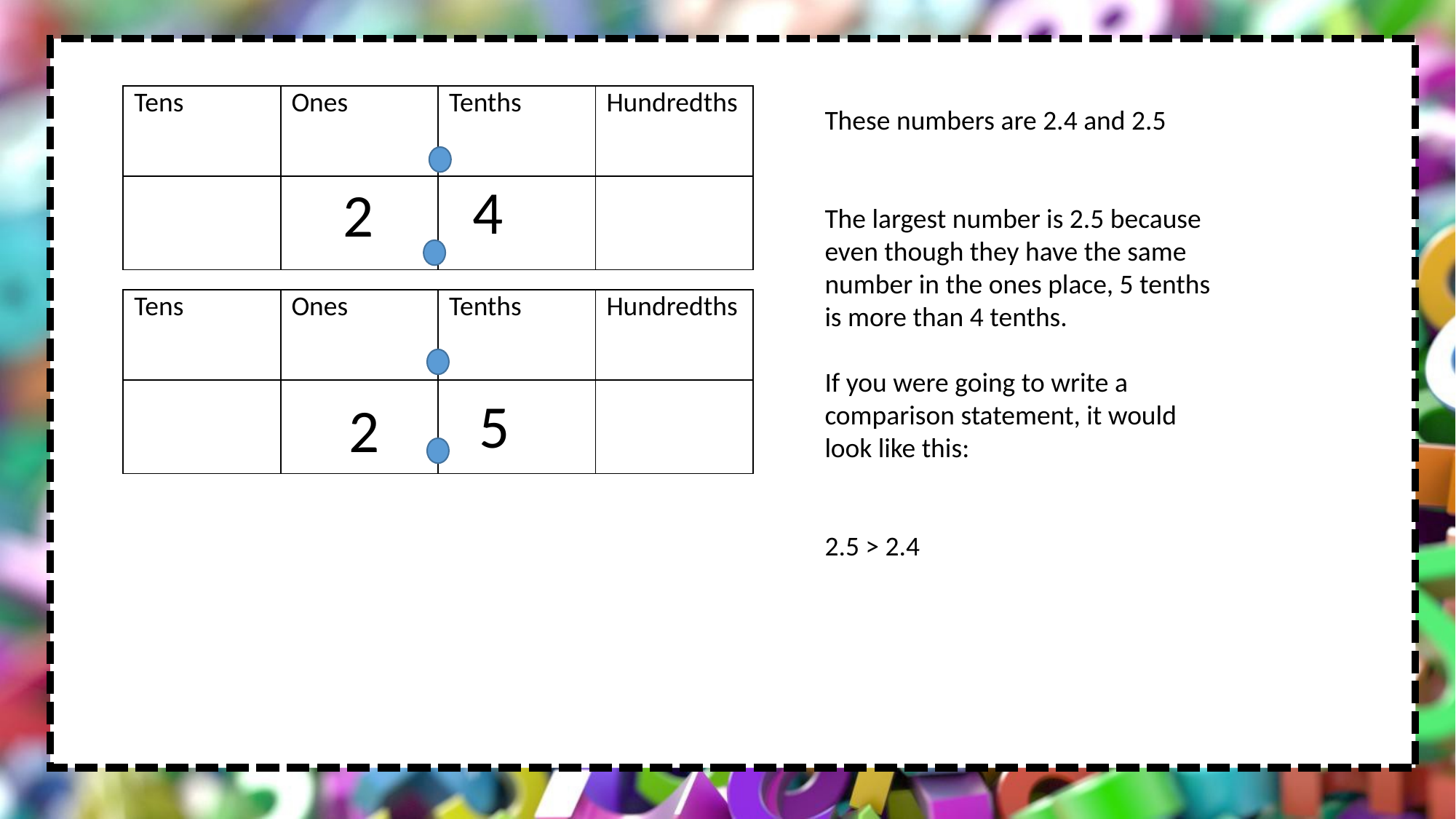

| Tens | Ones | Tenths | Hundredths |
| --- | --- | --- | --- |
|  |  |  |  |
These numbers are 2.4 and 2.5

The largest number is 2.5 because even though they have the same number in the ones place, 5 tenths is more than 4 tenths.

If you were going to write a comparison statement, it would look like this:

2.5 > 2.4

4
2

| Tens | Ones | Tenths | Hundredths |
| --- | --- | --- | --- |
|  |  |  |  |

5
2